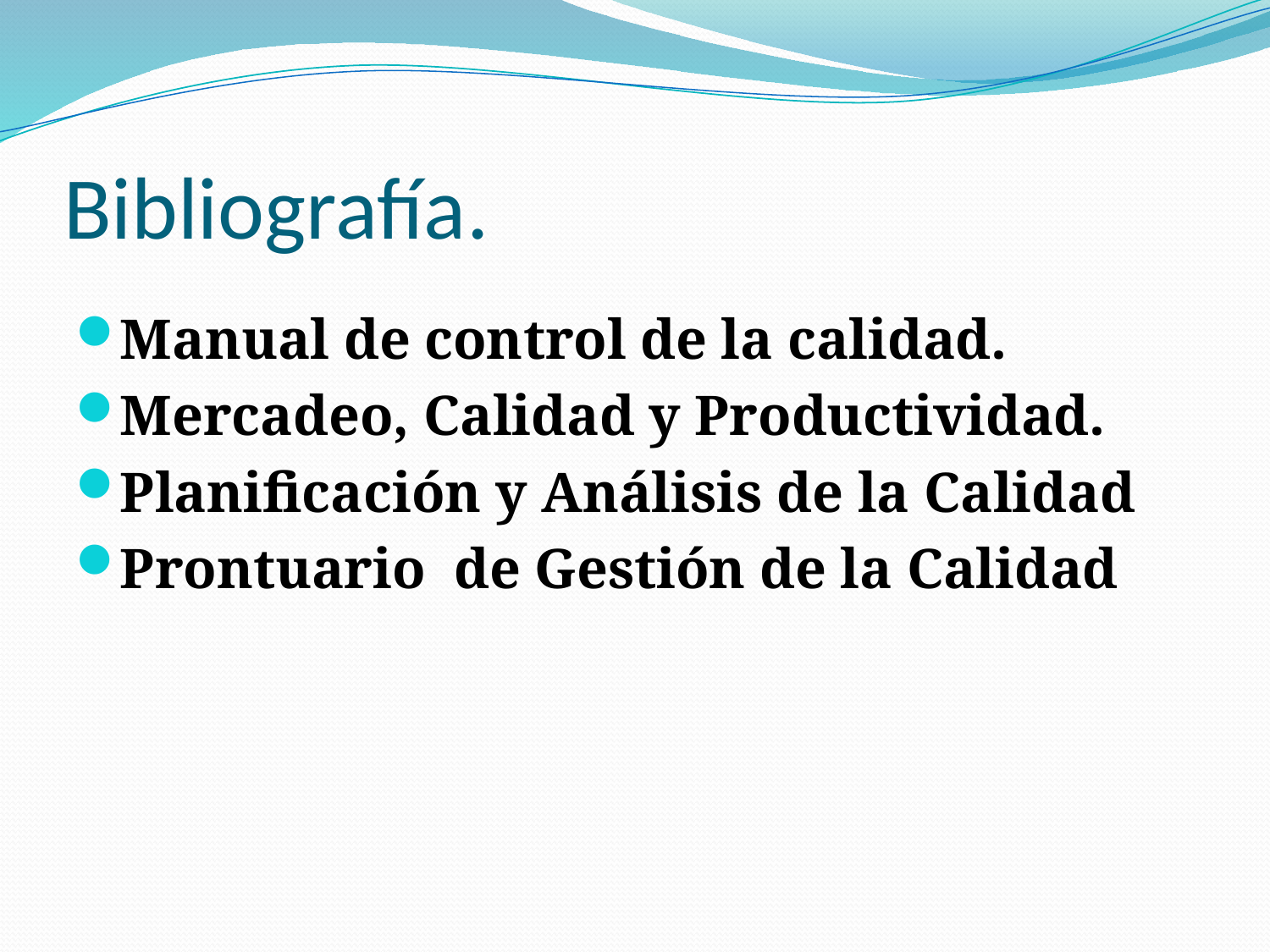

# Bibliografía.

Manual de control de la calidad.
Mercadeo, Calidad y Productividad.
Planificación y Análisis de la Calidad
Prontuario  de Gestión de la Calidad